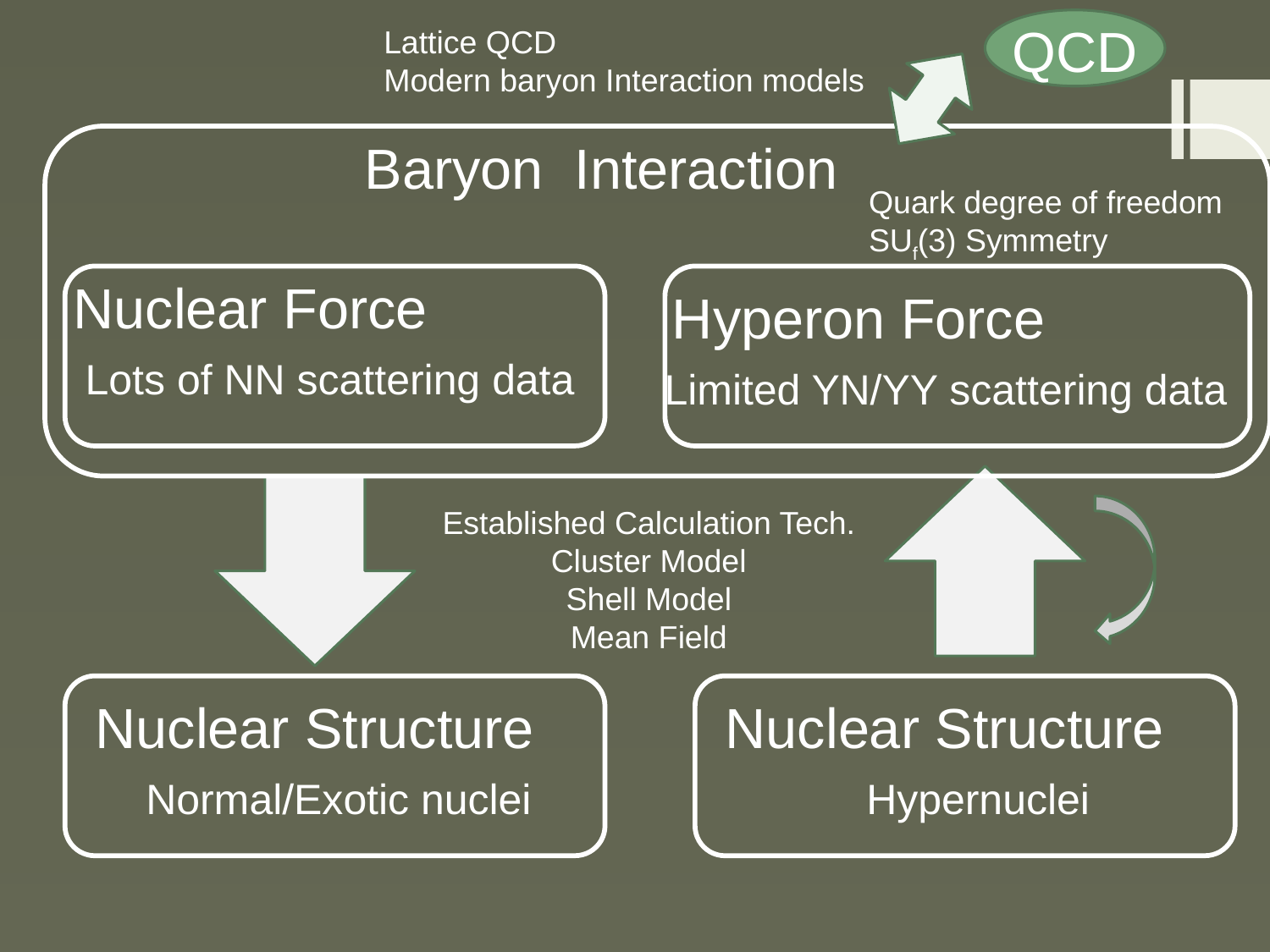

QCD

Baryon  Interaction

Lattice QCD
Modern baryon Interaction models
Quark degree of freedom
SUf(3) Symmetry

Nuclear Force

Hyperon Force
Limited YN/YY scattering data

Nuclear Structure
Hypernuclei
Lots of NN scattering data

Established Calculation Tech.
Cluster Model
Shell Model
Mean Field

Nuclear Structure
Normal/Exotic nuclei